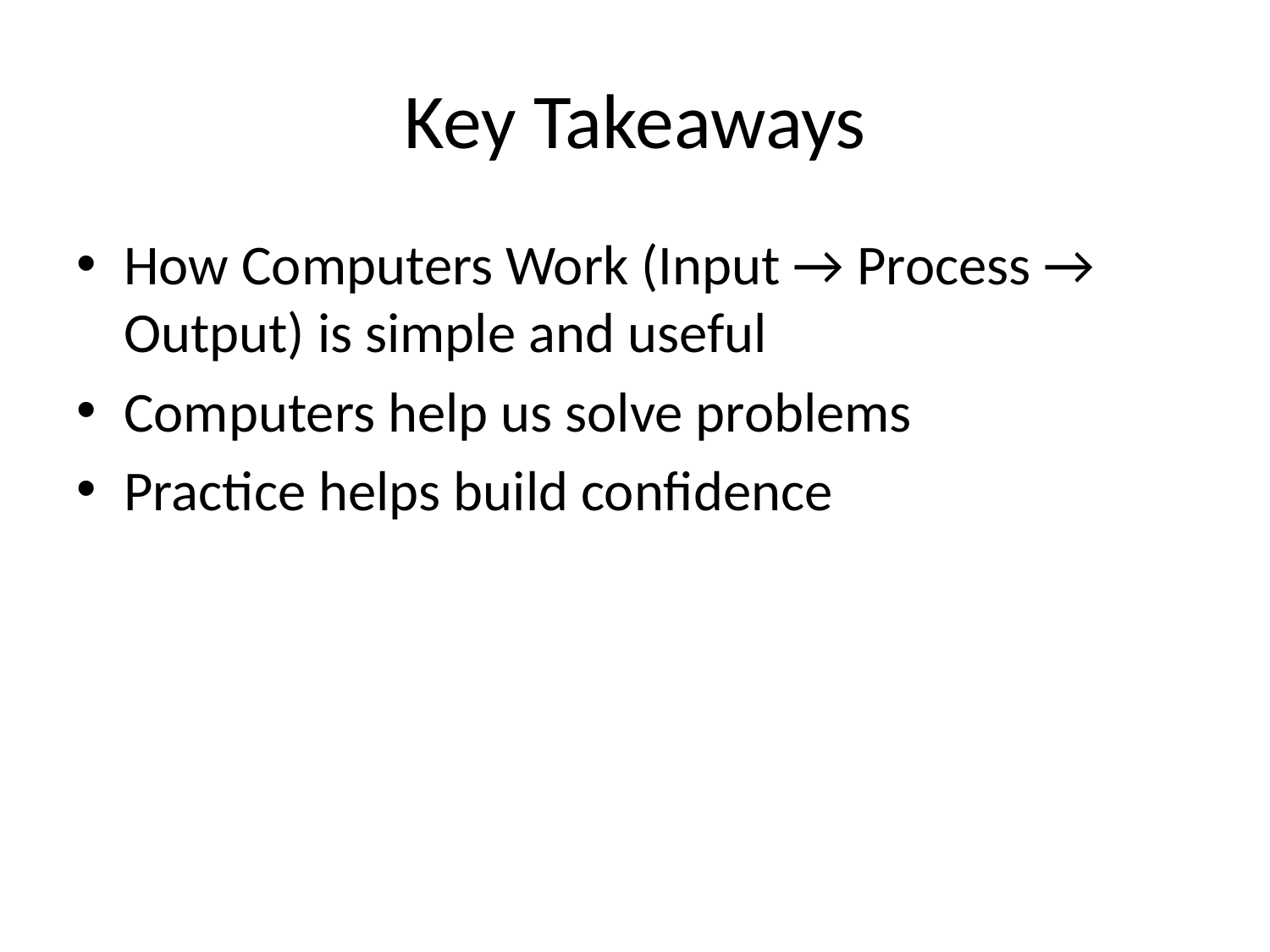

# Key Takeaways
How Computers Work (Input → Process → Output) is simple and useful
Computers help us solve problems
Practice helps build confidence